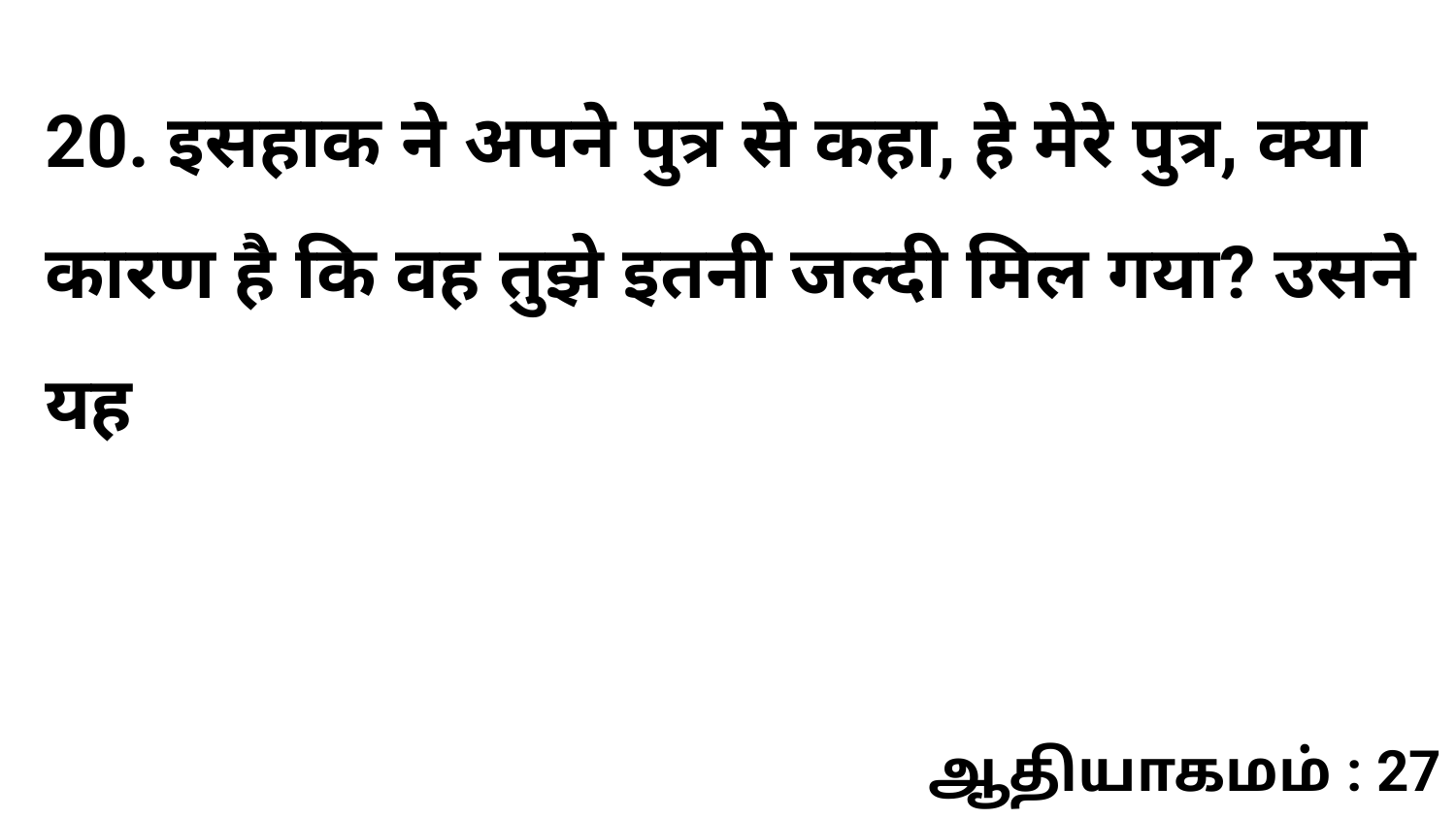

20. इसहाक ने अपने पुत्र से कहा, हे मेरे पुत्र, क्या कारण है कि वह तुझे इतनी जल्दी मिल गया? उसने यह
ஆதியாகமம் : 27